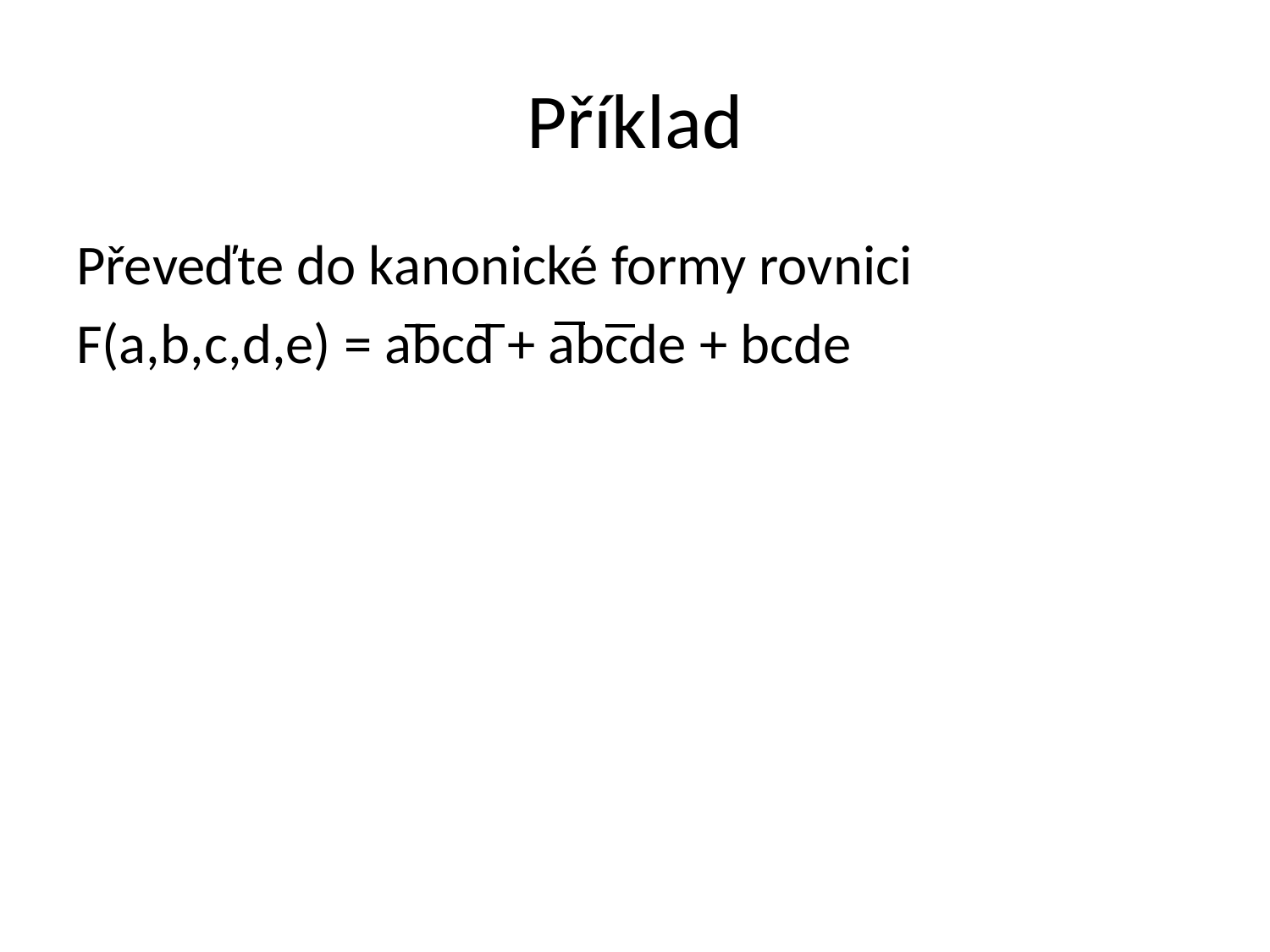

# Příklad
Převeďte do kanonické formy rovnici
F(a,b,c,d,e) = abcd + abcde + bcde